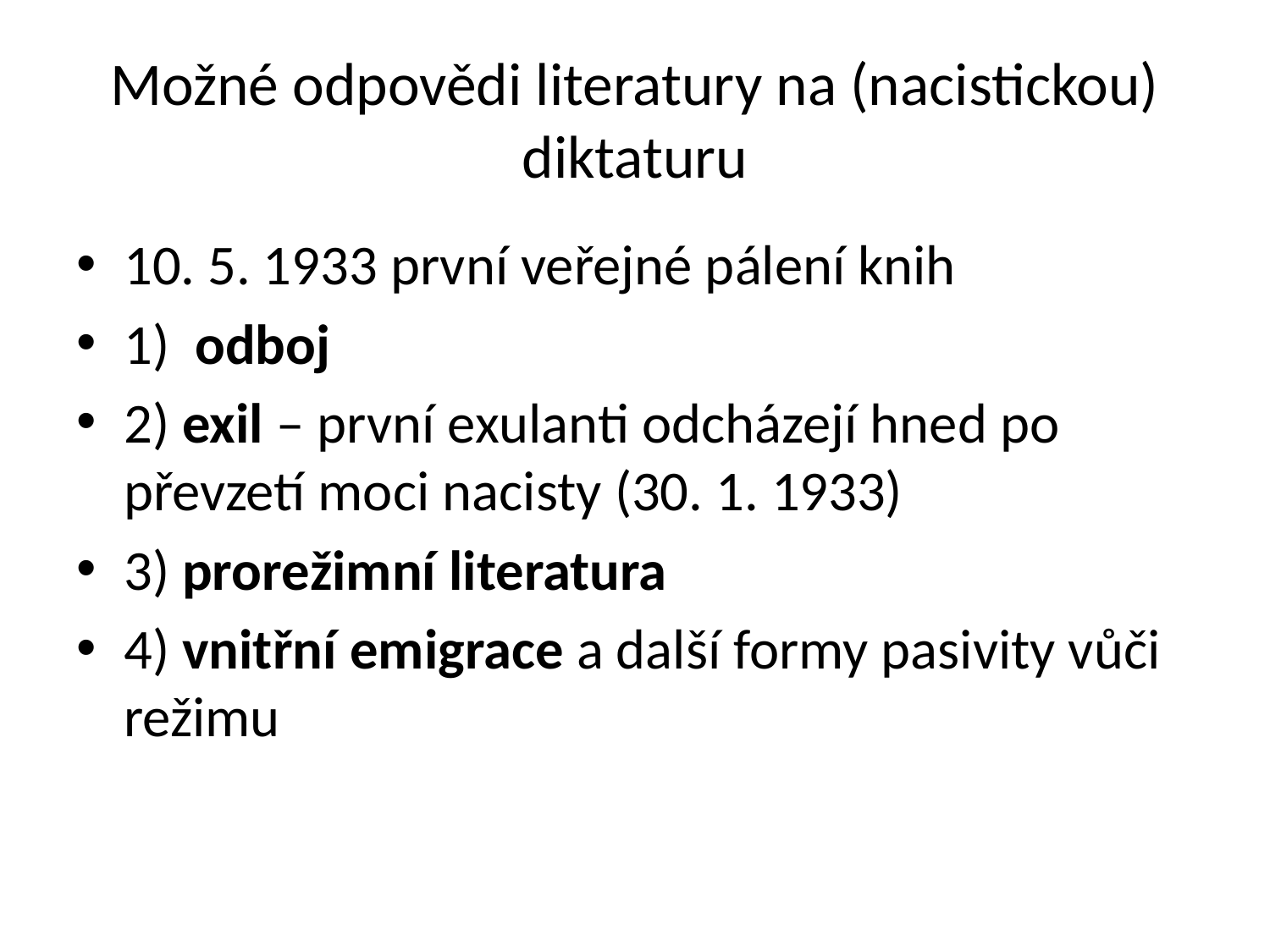

# Možné odpovědi literatury na (nacistickou) diktaturu
10. 5. 1933 první veřejné pálení knih
1)  odboj
2) exil – první exulanti odcházejí hned po převzetí moci nacisty (30. 1. 1933)
3) prorežimní literatura
4) vnitřní emigrace a další formy pasivity vůči režimu